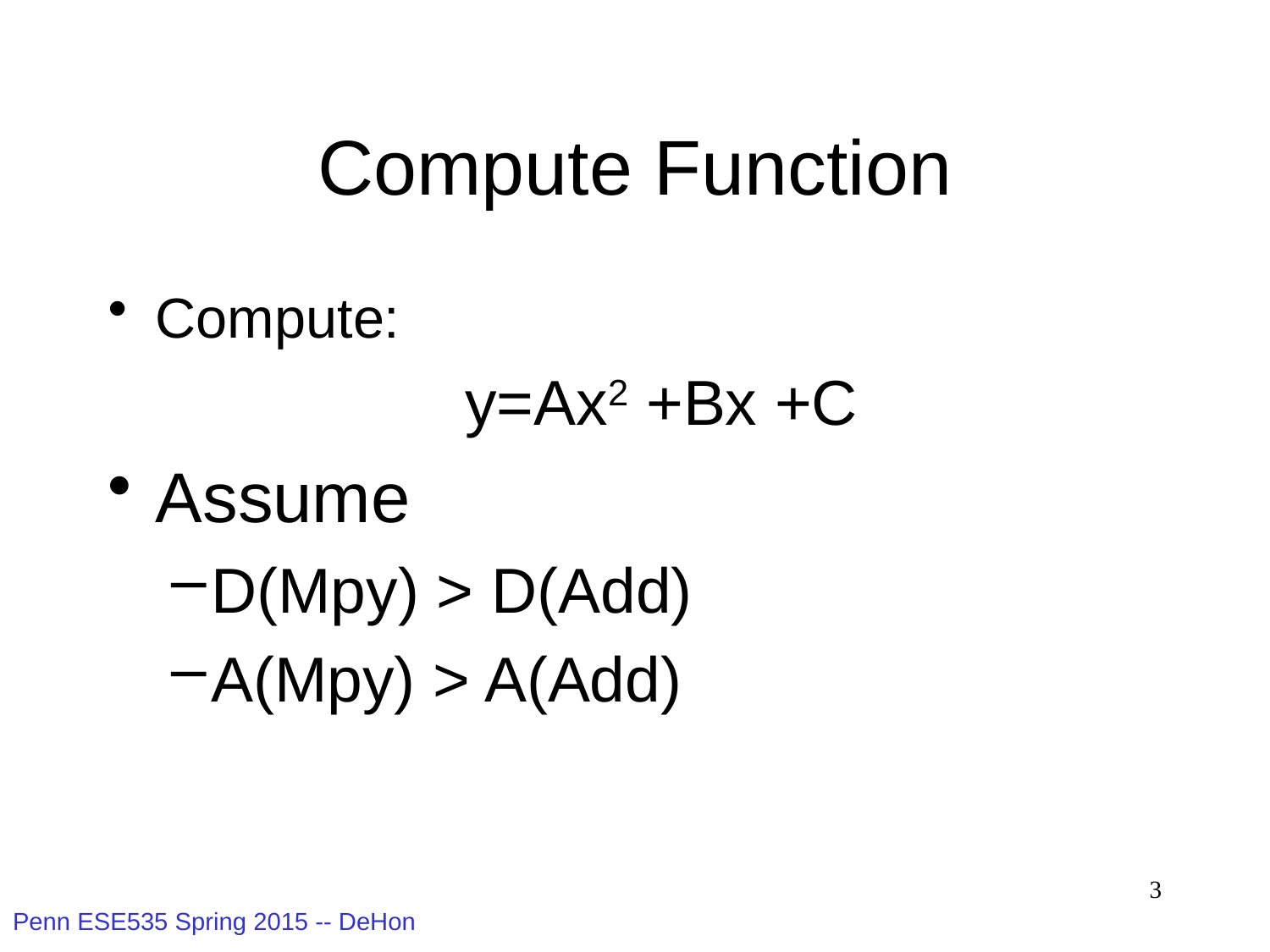

# Compute Function
Compute:
			y=Ax2 +Bx +C
Assume
D(Mpy) > D(Add)
A(Mpy) > A(Add)
3
Penn ESE535 Spring 2015 -- DeHon